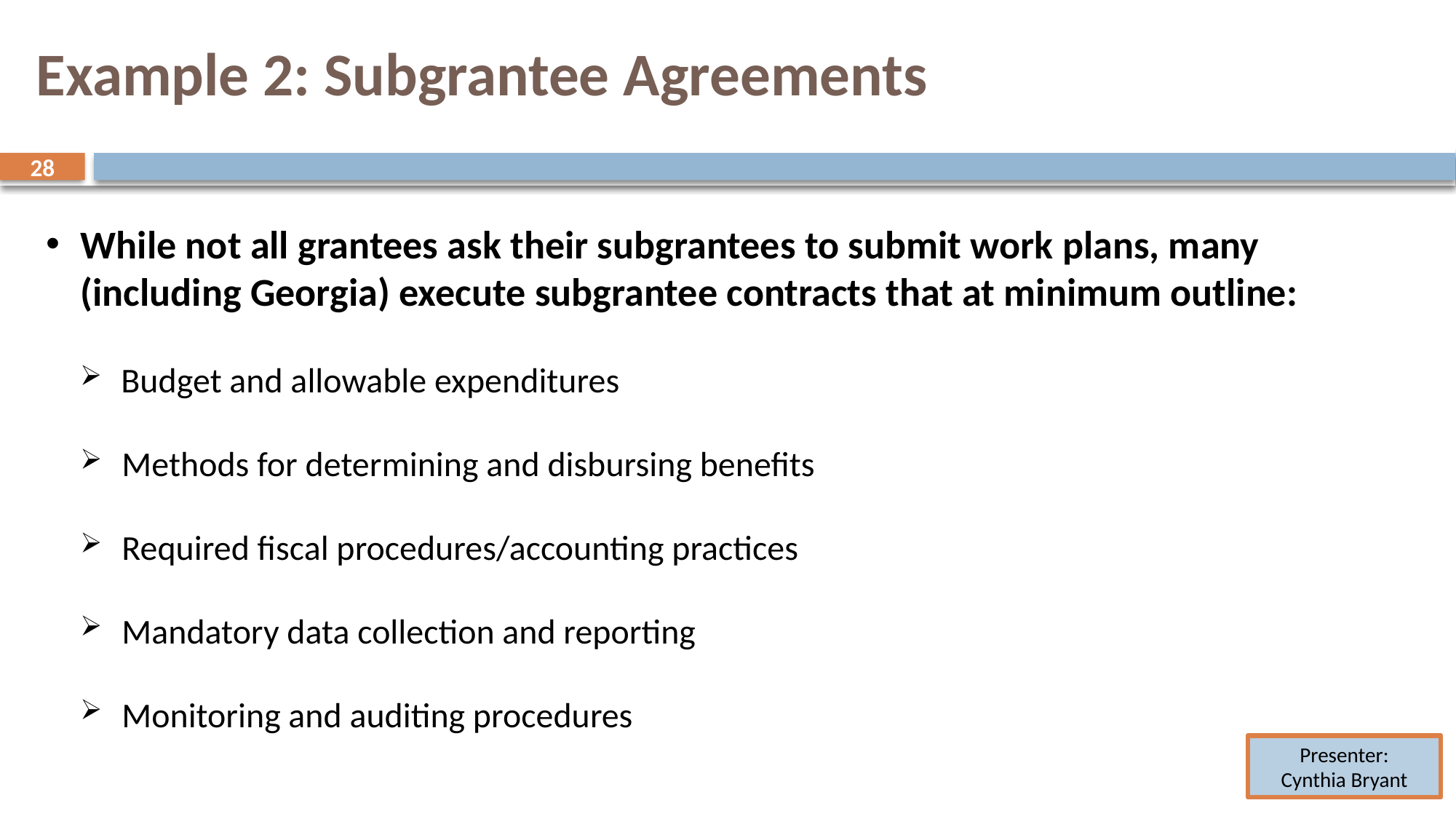

# Example 2: Subgrantee Agreements
28
28
While not all grantees ask their subgrantees to submit work plans, many (including Georgia) execute subgrantee contracts that at minimum outline:

Budget and allowable expenditures

Methods for determining and disbursing benefits

Required fiscal procedures/accounting practices

Mandatory data collection and reporting

Monitoring and auditing procedures
Presenter:
Cynthia Bryant